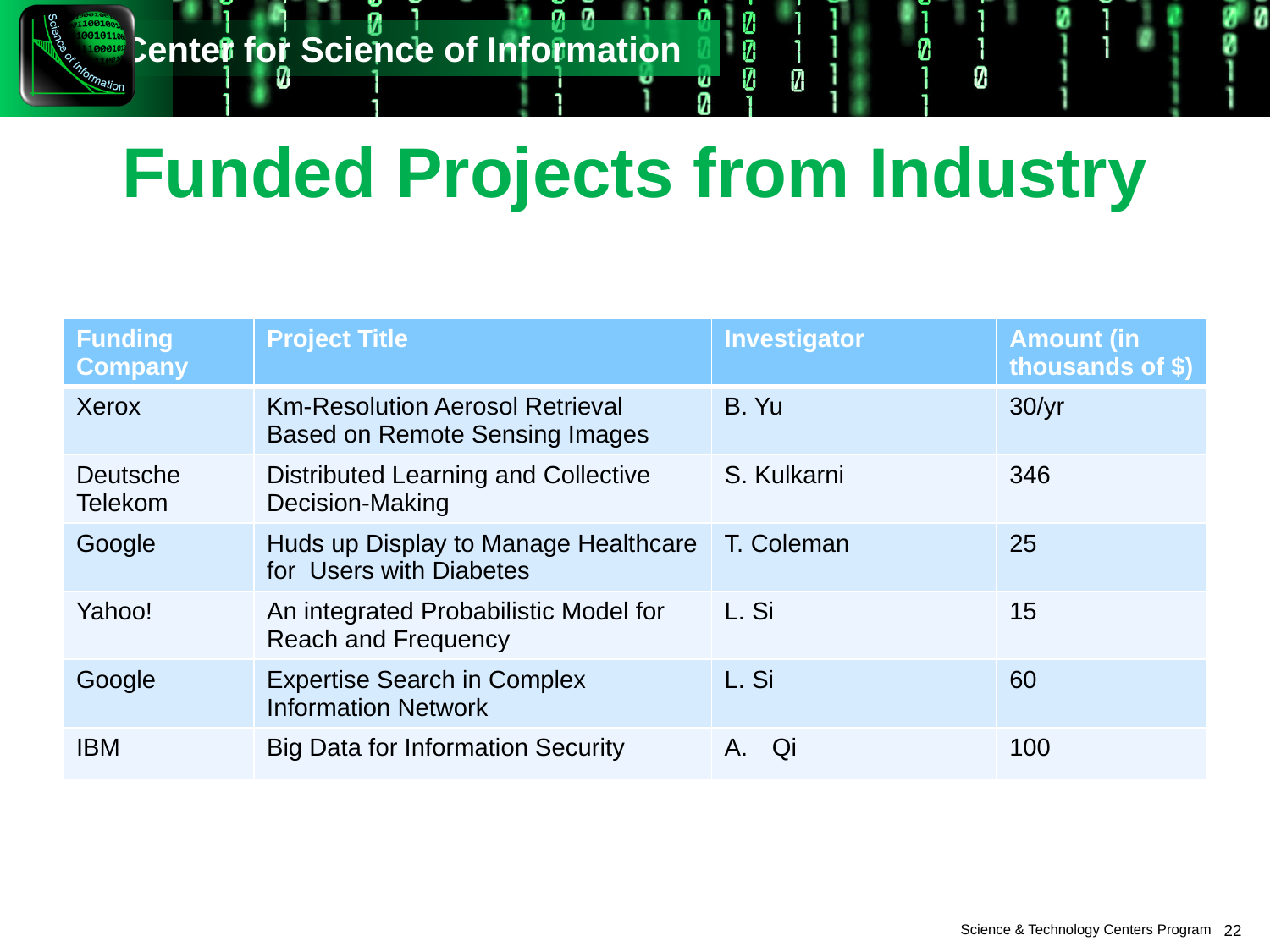

# Funded Projects from Industry
| Funding Company | Project Title | Investigator | Amount (in thousands of $) |
| --- | --- | --- | --- |
| Xerox | Km-Resolution Aerosol Retrieval Based on Remote Sensing Images | B. Yu | 30/yr |
| Deutsche Telekom | Distributed Learning and Collective Decision-Making | S. Kulkarni | 346 |
| Google | Huds up Display to Manage Healthcare for  Users with Diabetes | T. Coleman | 25 |
| Yahoo! | An integrated Probabilistic Model for Reach and Frequency | L. Si | 15 |
| Google | Expertise Search in Complex Information Network | L. Si | 60 |
| IBM | Big Data for Information Security | Qi | 100 |
22